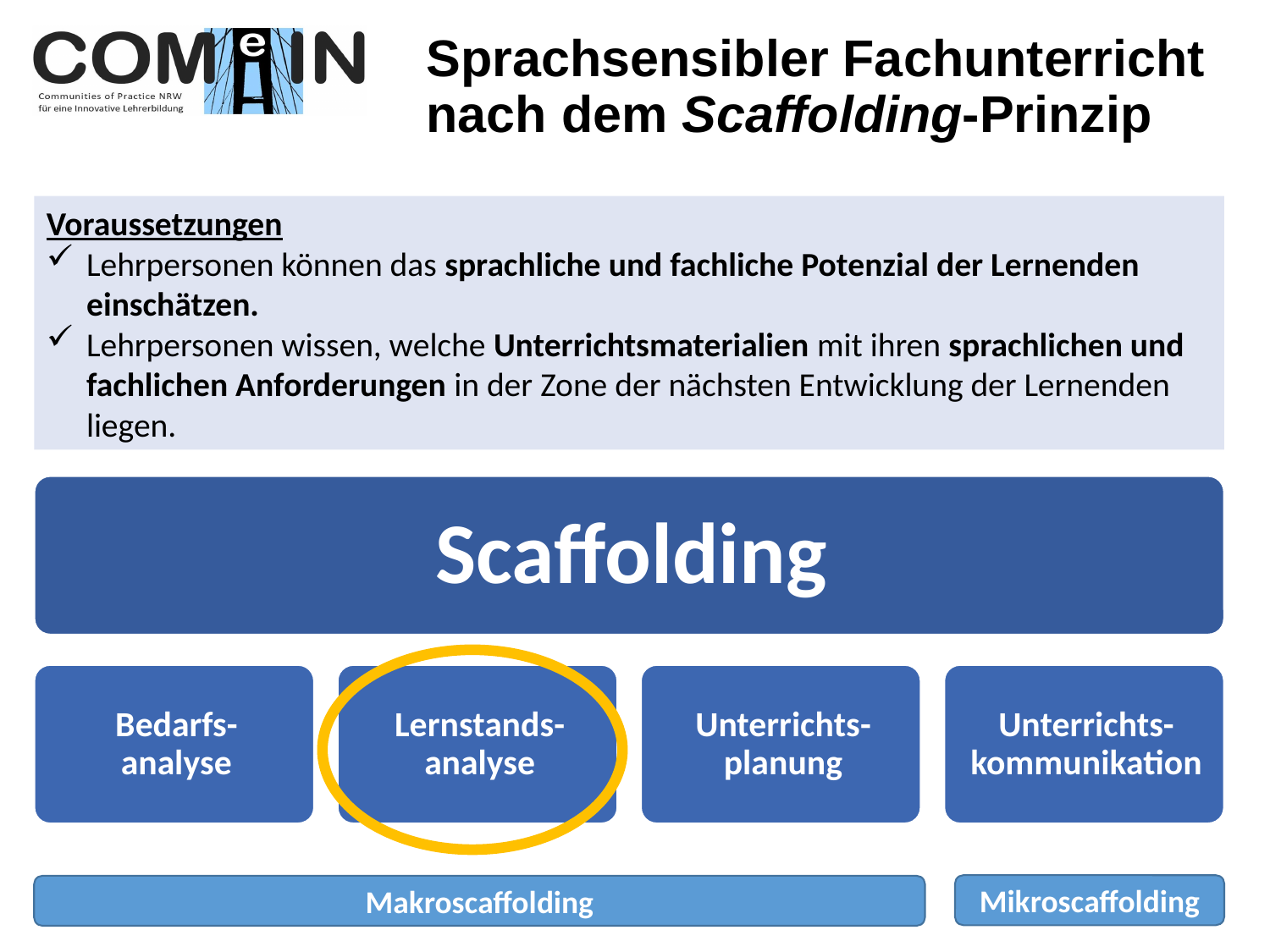

# Sprachsensibler Fachunterricht nach dem Scaffolding-Prinzip
Voraussetzungen
Lehrpersonen können das sprachliche und fachliche Potenzial der Lernenden einschätzen.
Lehrpersonen wissen, welche Unterrichtsmaterialien mit ihren sprachlichen und fachlichen Anforderungen in der Zone der nächsten Entwicklung der Lernenden liegen.
Scaffolding
Bedarfs-
analyse
Lernstands-analyse
Unterrichts-planung
Unterrichts-kommunikation

Mikroscaffolding
Makroscaffolding